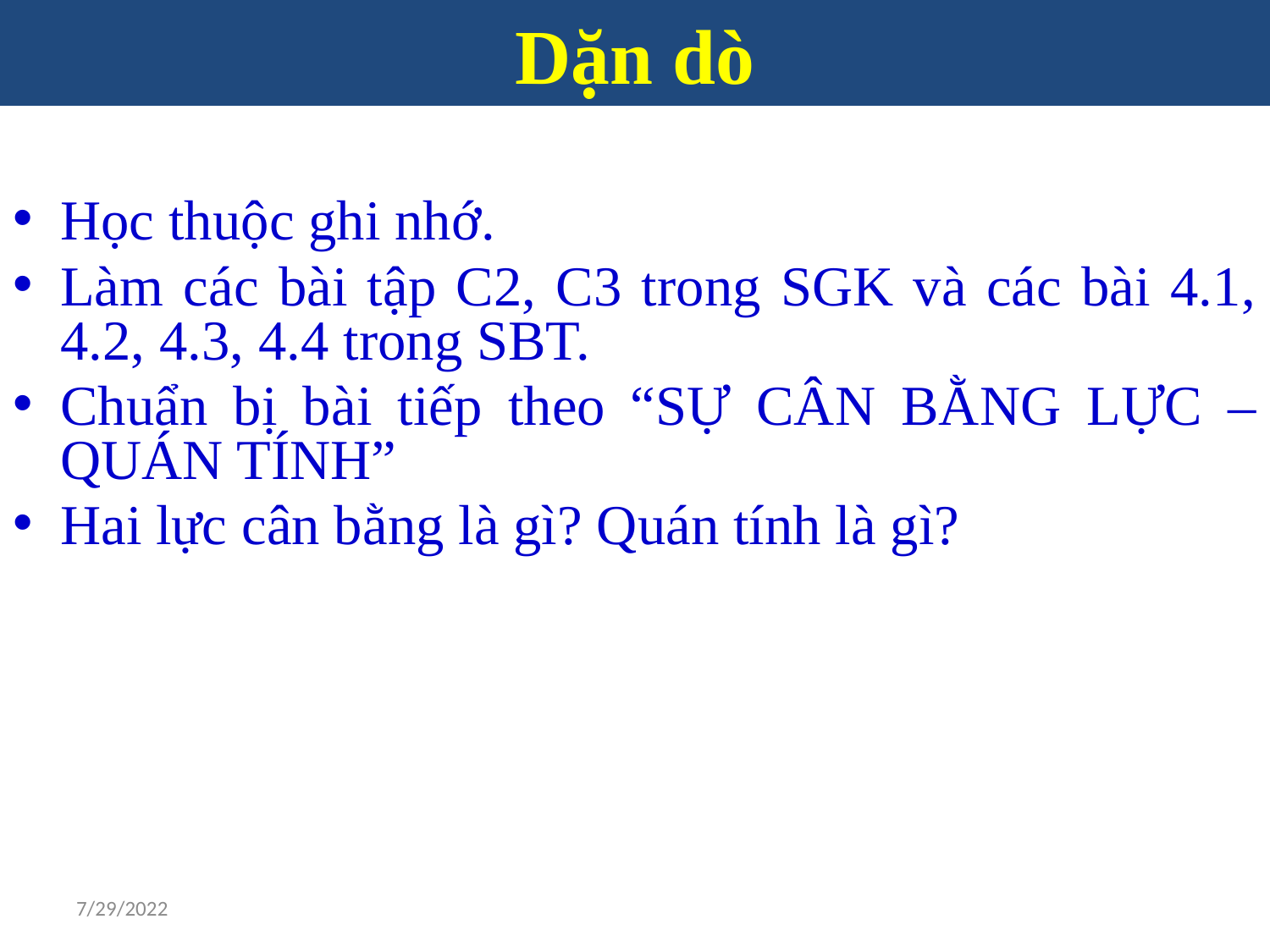

Dặn dò
Học thuộc ghi nhớ.
Làm các bài tập C2, C3 trong SGK và các bài 4.1, 4.2, 4.3, 4.4 trong SBT.
Chuẩn bị bài tiếp theo “SỰ CÂN BẰNG LỰC – QUÁN TÍNH”
Hai lực cân bằng là gì? Quán tính là gì?
7/29/2022